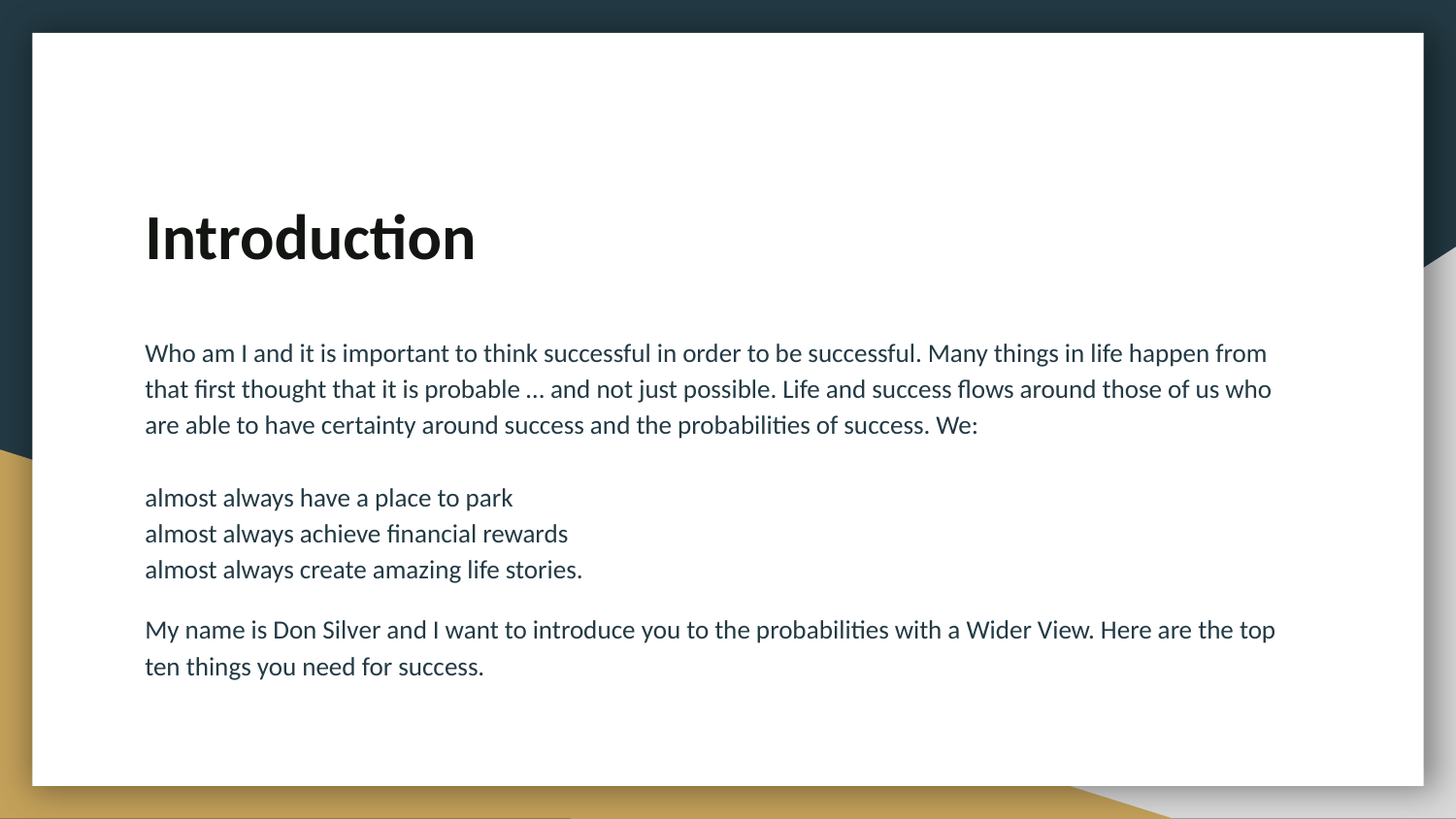

# Introduction
Who am I and it is important to think successful in order to be successful. Many things in life happen from that first thought that it is probable … and not just possible. Life and success flows around those of us who are able to have certainty around success and the probabilities of success. We:
almost always have a place to park
almost always achieve financial rewards
almost always create amazing life stories.
My name is Don Silver and I want to introduce you to the probabilities with a Wider View. Here are the top ten things you need for success.